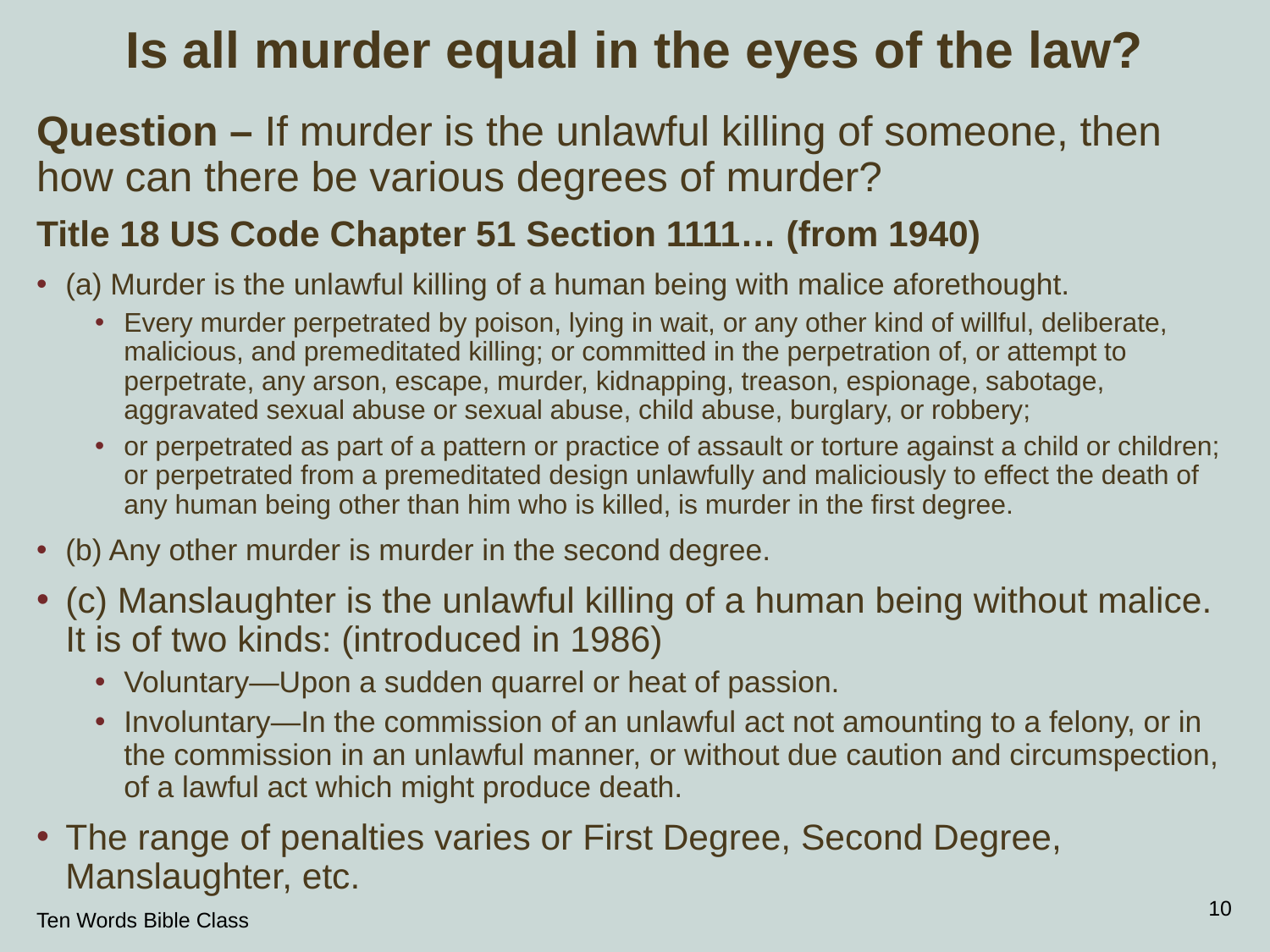

# Is all murder equal in the eyes of the law?
Question – If murder is the unlawful killing of someone, then how can there be various degrees of murder?
Title 18 US Code Chapter 51 Section 1111… (from 1940)
(a) Murder is the unlawful killing of a human being with malice aforethought.
Every murder perpetrated by poison, lying in wait, or any other kind of willful, deliberate, malicious, and premeditated killing; or committed in the perpetration of, or attempt to perpetrate, any arson, escape, murder, kidnapping, treason, espionage, sabotage, aggravated sexual abuse or sexual abuse, child abuse, burglary, or robbery;
or perpetrated as part of a pattern or practice of assault or torture against a child or children; or perpetrated from a premeditated design unlawfully and maliciously to effect the death of any human being other than him who is killed, is murder in the first degree.
(b) Any other murder is murder in the second degree.
(c) Manslaughter is the unlawful killing of a human being without malice. It is of two kinds: (introduced in 1986)
Voluntary—Upon a sudden quarrel or heat of passion.
Involuntary—In the commission of an unlawful act not amounting to a felony, or in the commission in an unlawful manner, or without due caution and circumspection, of a lawful act which might produce death.
The range of penalties varies or First Degree, Second Degree, Manslaughter, etc.
10
Ten Words Bible Class